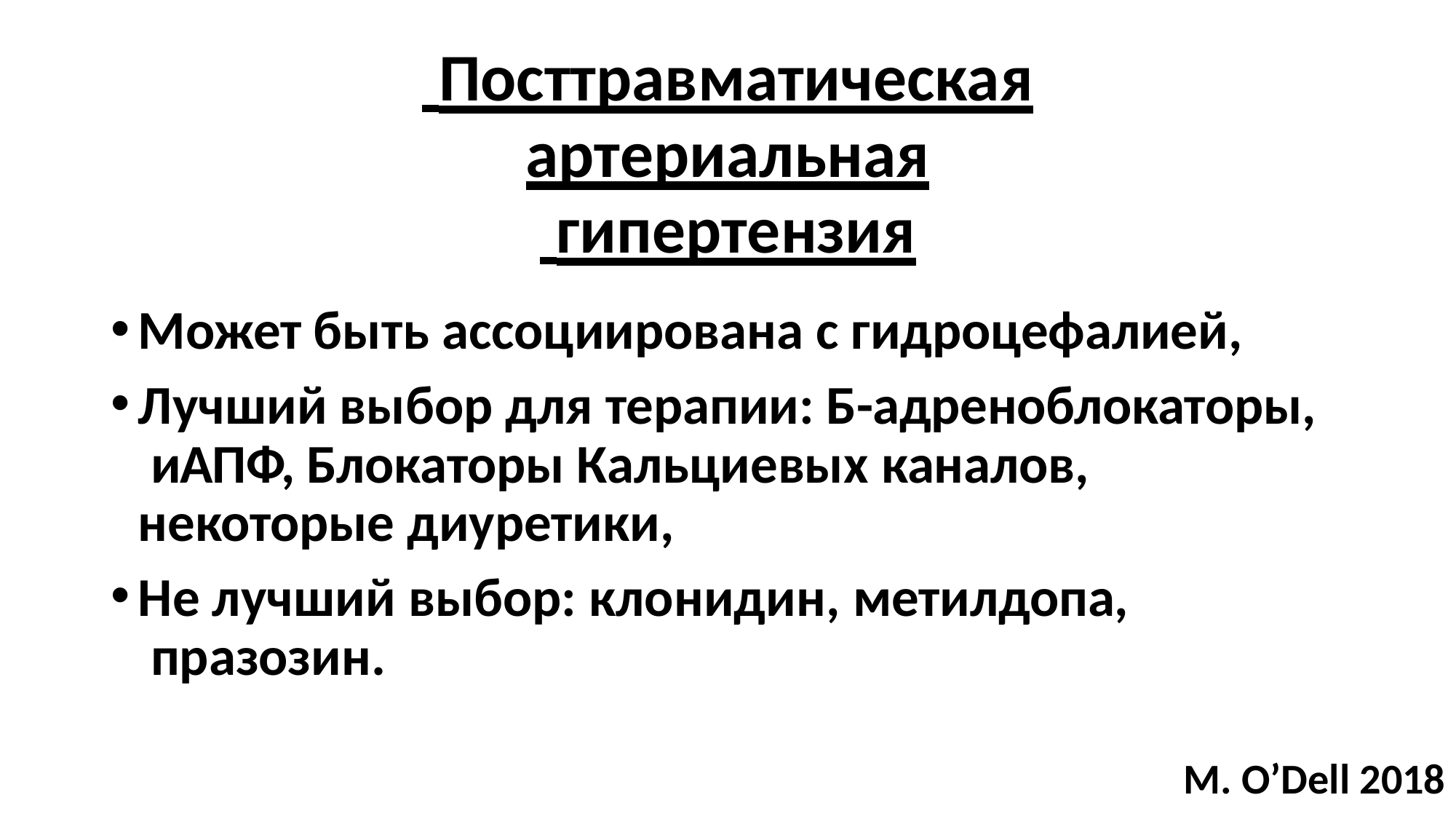

# Посттравматическая артериальная
 гипертензия
Может быть ассоциирована с гидроцефалией,
Лучший выбор для терапии: Б-адреноблокаторы,  иАПФ, Блокаторы Кальциевых каналов,
некоторые диуретики,
Не лучший выбор: клонидин, метилдопа,  празозин.

M. O’Dell 2018